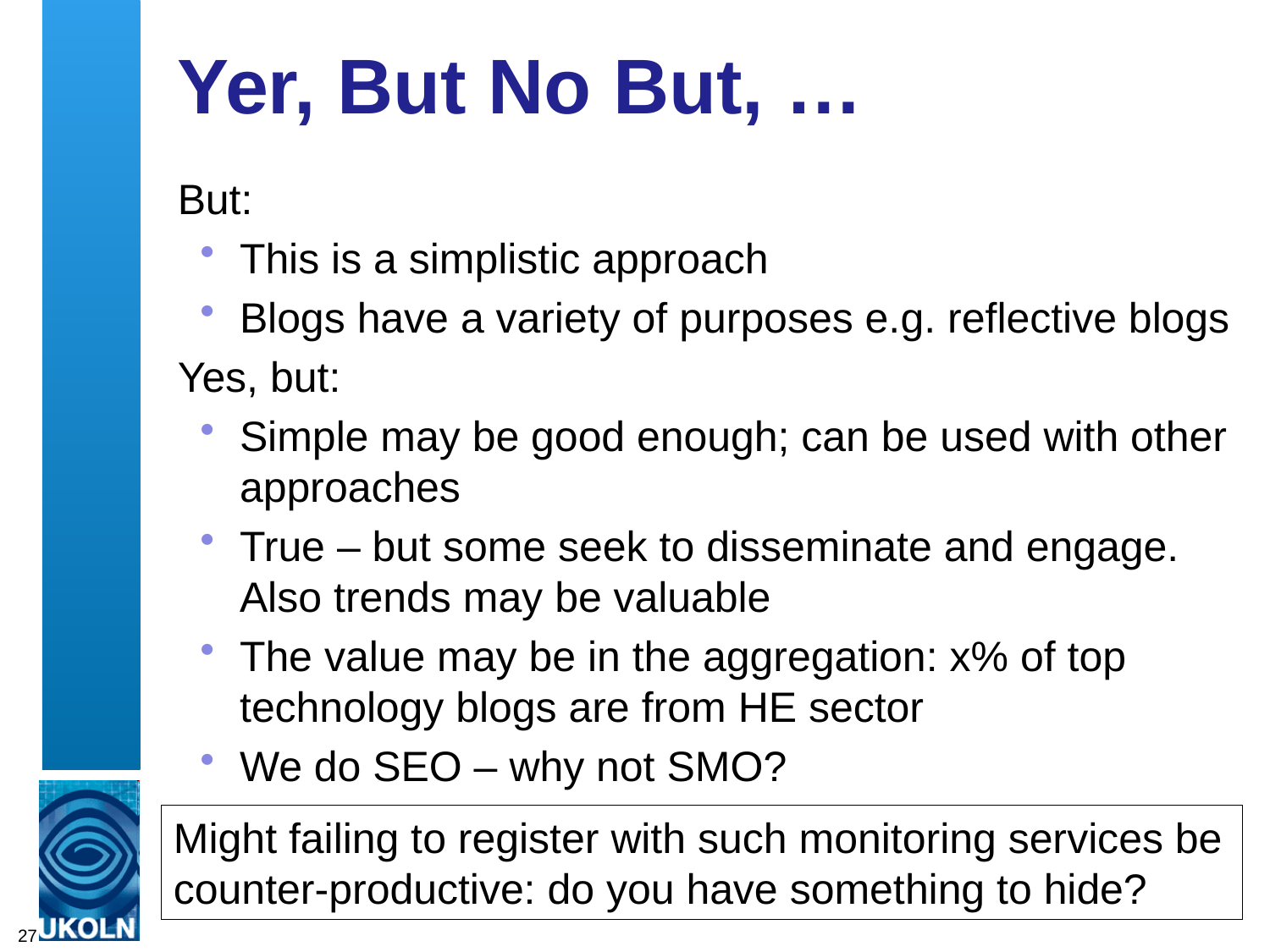

# Yer, But No But, …
But:
This is a simplistic approach
Blogs have a variety of purposes e.g. reflective blogs
Yes, but:
Simple may be good enough; can be used with other approaches
True – but some seek to disseminate and engage. Also trends may be valuable
The value may be in the aggregation: x% of top technology blogs are from HE sector
We do SEO – why not SMO?
Might failing to register with such monitoring services be counter-productive: do you have something to hide?
27